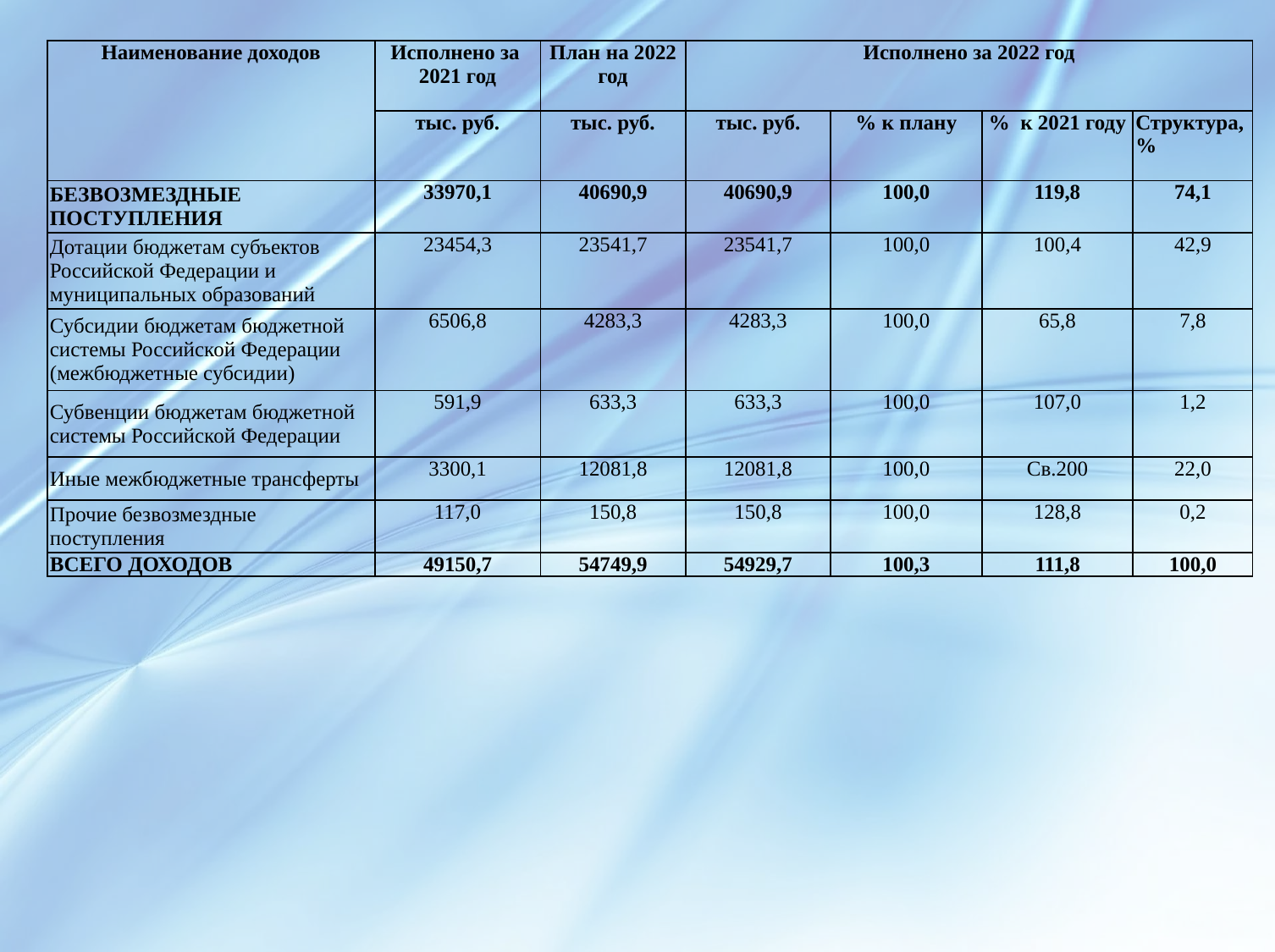

| Наименование доходов | Исполнено за 2021 год | План на 2022 год | Исполнено за 2022 год |  |  |  |
| --- | --- | --- | --- | --- | --- | --- |
|  | тыс. руб. | тыс. руб. | тыс. руб. | % к плану | % к 2021 году | Структура, % |
| БЕЗВОЗМЕЗДНЫЕ ПОСТУПЛЕНИЯ | 33970,1 | 40690,9 | 40690,9 | 100,0 | 119,8 | 74,1 |
| Дотации бюджетам субъектов Российской Федерации и муниципальных образований | 23454,3 | 23541,7 | 23541,7 | 100,0 | 100,4 | 42,9 |
| Субсидии бюджетам бюджетной системы Российской Федерации (межбюджетные субсидии) | 6506,8 | 4283,3 | 4283,3 | 100,0 | 65,8 | 7,8 |
| Субвенции бюджетам бюджетной системы Российской Федерации | 591,9 | 633,3 | 633,3 | 100,0 | 107,0 | 1,2 |
| Иные межбюджетные трансферты | 3300,1 | 12081,8 | 12081,8 | 100,0 | Св.200 | 22,0 |
| Прочие безвозмездные поступления | 117,0 | 150,8 | 150,8 | 100,0 | 128,8 | 0,2 |
| ВСЕГО ДОХОДОВ | 49150,7 | 54749,9 | 54929,7 | 100,3 | 111,8 | 100,0 |